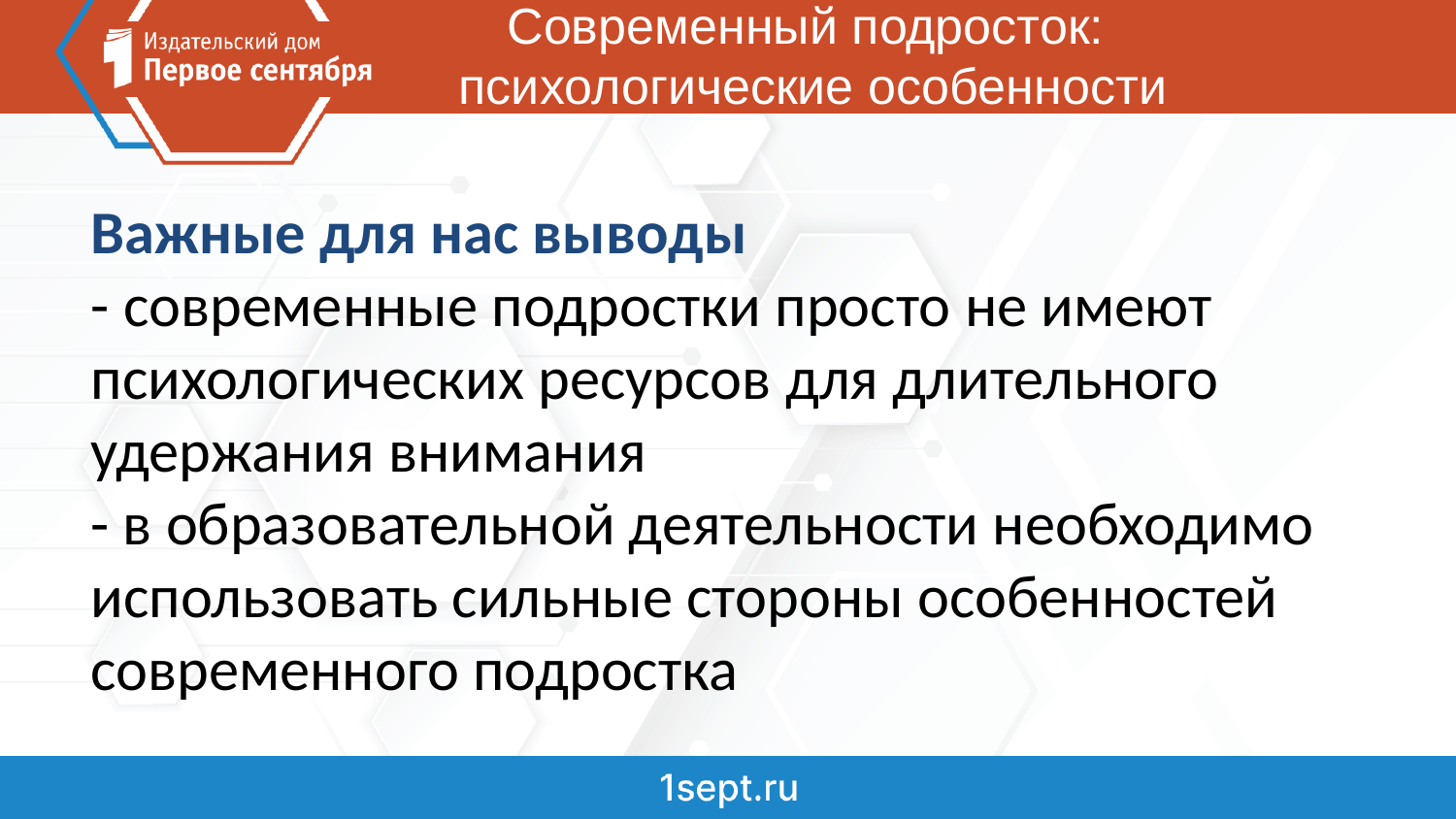

Современный подросток:
психологические особенности
# Важные для нас выводы - современные подростки просто не имеют психологических ресурсов для длительного удержания внимания - в образовательной деятельности необходимо использовать сильные стороны особенностей современного подростка